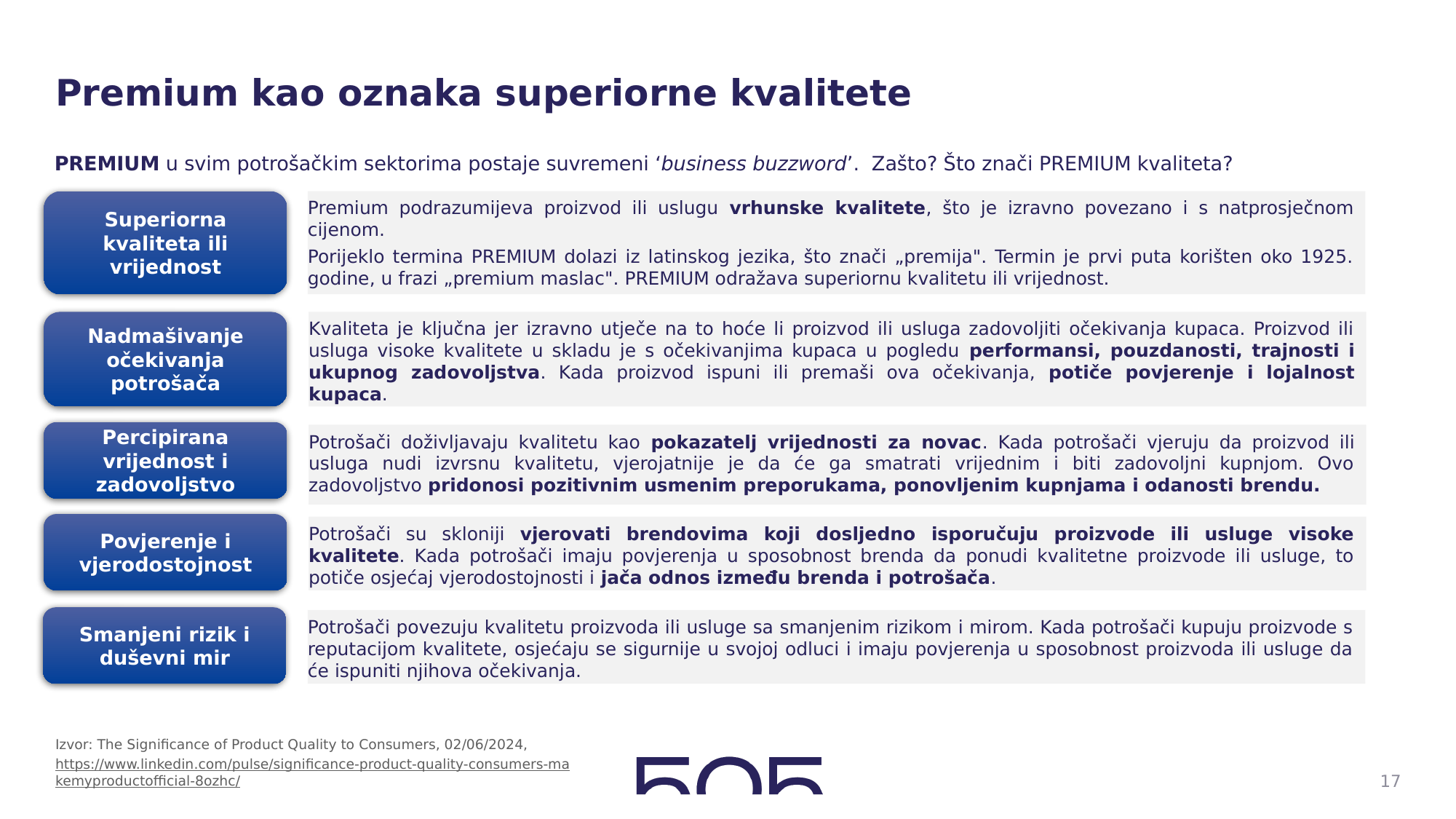

# Premium kao oznaka superiorne kvalitete
PREMIUM u svim potrošačkim sektorima postaje suvremeni ‘business buzzword’.  Zašto? Što znači PREMIUM kvaliteta?

Superiorna kvaliteta ili vrijednost
Premium podrazumijeva proizvod ili uslugu vrhunske kvalitete, što je izravno povezano i s natprosječnom cijenom.
Porijeklo termina PREMIUM dolazi iz latinskog jezika, što znači „premija". Termin je prvi puta korišten oko 1925. godine, u frazi „premium maslac". PREMIUM odražava superiornu kvalitetu ili vrijednost.
Nadmašivanje očekivanja potrošača
Kvaliteta je ključna jer izravno utječe na to hoće li proizvod ili usluga zadovoljiti očekivanja kupaca. Proizvod ili usluga visoke kvalitete u skladu je s očekivanjima kupaca u pogledu performansi, pouzdanosti, trajnosti i ukupnog zadovoljstva. Kada proizvod ispuni ili premaši ova očekivanja, potiče povjerenje i lojalnost kupaca.

Percipirana vrijednost i zadovoljstvo
Potrošači doživljavaju kvalitetu kao pokazatelj vrijednosti za novac. Kada potrošači vjeruju da proizvod ili usluga nudi izvrsnu kvalitetu, vjerojatnije je da će ga smatrati vrijednim i biti zadovoljni kupnjom. Ovo zadovoljstvo pridonosi pozitivnim usmenim preporukama, ponovljenim kupnjama i odanosti brendu.
Povjerenje i vjerodostojnost
Potrošači su skloniji vjerovati brendovima koji dosljedno isporučuju proizvode ili usluge visoke kvalitete. Kada potrošači imaju povjerenja u sposobnost brenda da ponudi kvalitetne proizvode ili usluge, to potiče osjećaj vjerodostojnosti i jača odnos između brenda i potrošača.
Smanjeni rizik i duševni mir
Potrošači povezuju kvalitetu proizvoda ili usluge sa smanjenim rizikom i mirom. Kada potrošači kupuju proizvode s reputacijom kvalitete, osjećaju se sigurnije u svojoj odluci i imaju povjerenja u sposobnost proizvoda ili usluge da će ispuniti njihova očekivanja.
Izvor: The Significance of Product Quality to Consumers, 02/06/2024,
https://www.linkedin.com/pulse/significance-product-quality-consumers-makemyproductofficial-8ozhc/
17